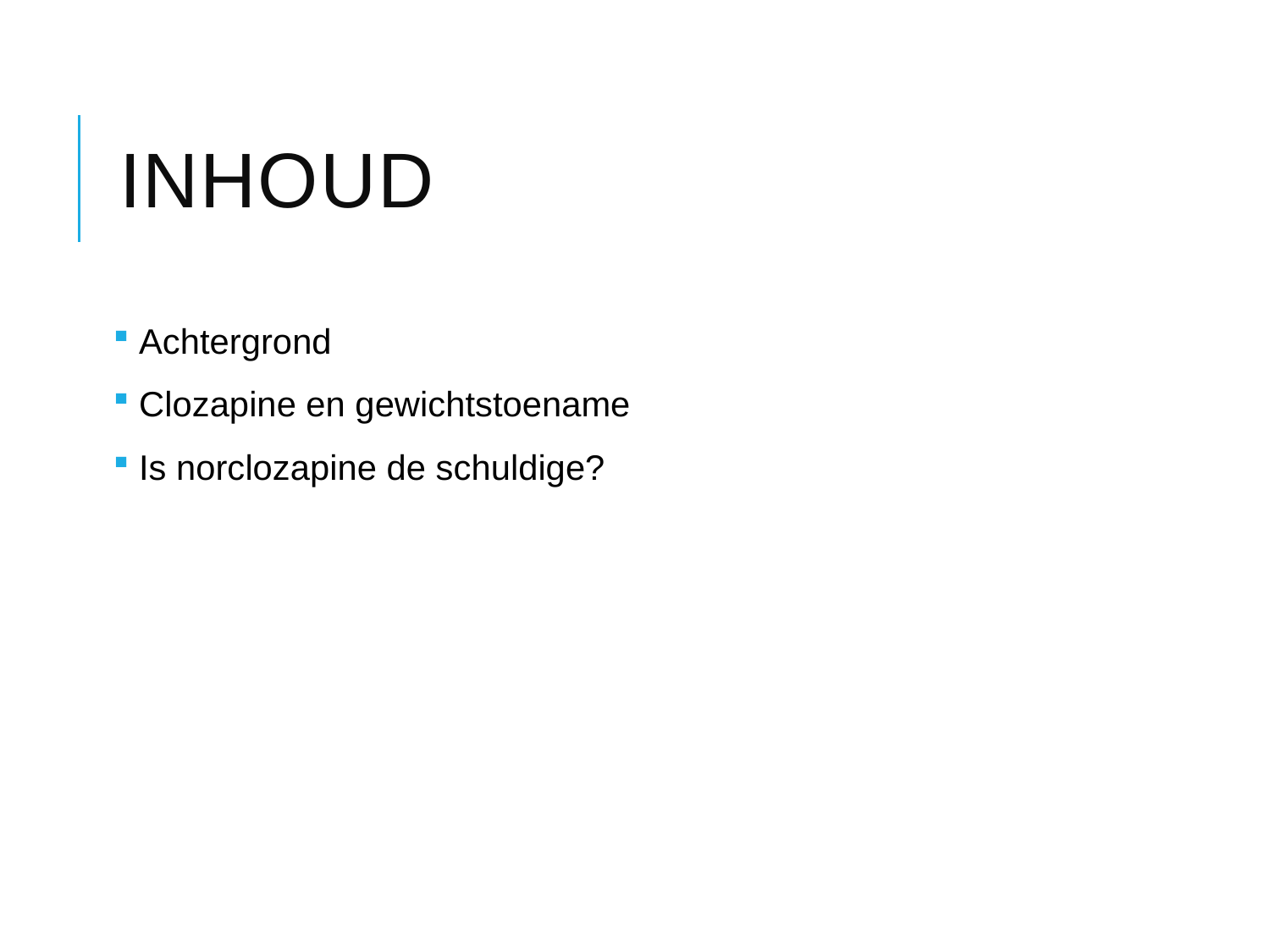

# Inhoud
 Achtergrond
 Clozapine en gewichtstoename
 Is norclozapine de schuldige?